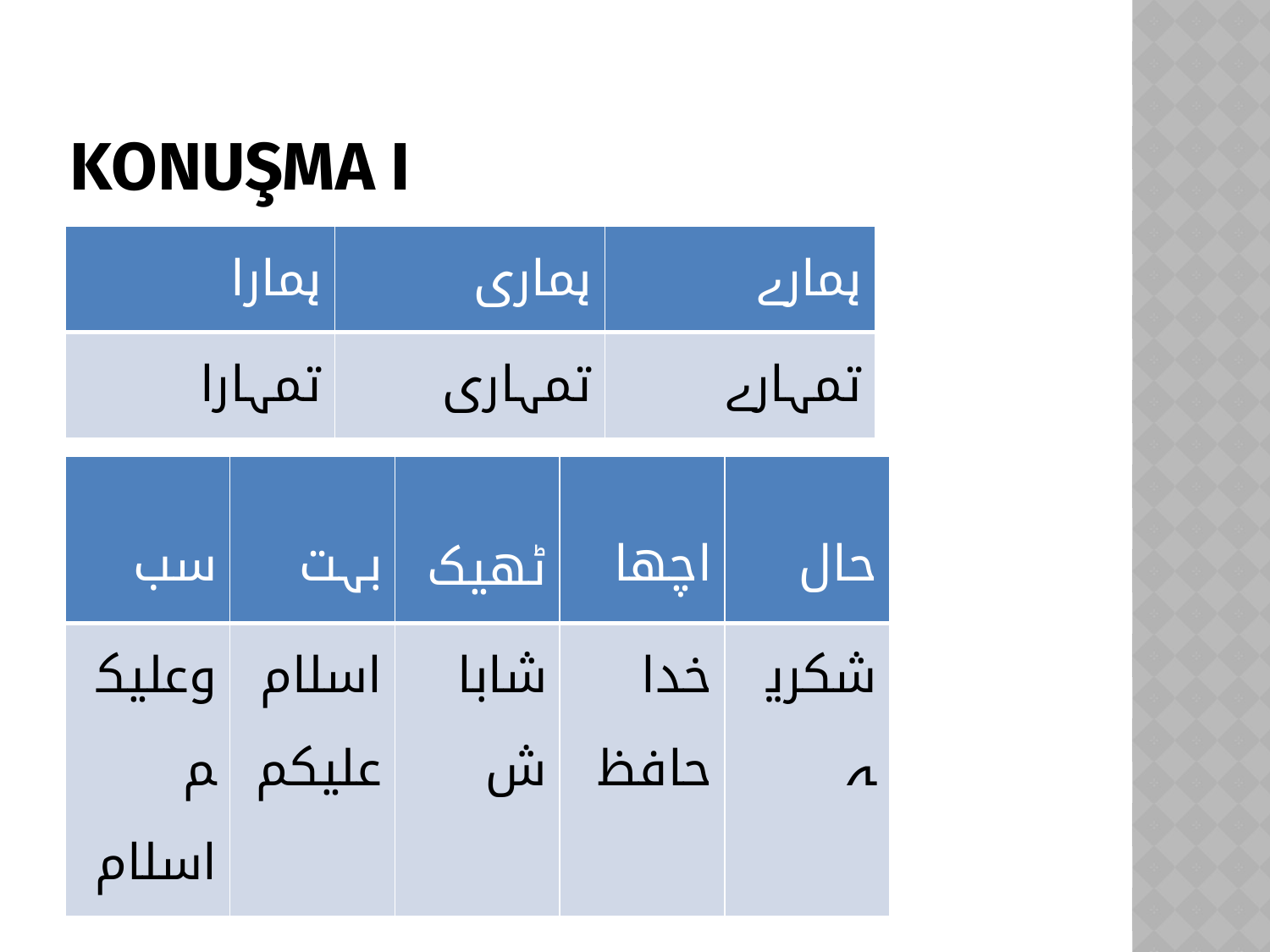

# KONUŞMA I
| ہمارا | ہماری | ہمارے |
| --- | --- | --- |
| تمہارا | تمہاری | تمہارے |
| سب | بہت | ٹھیک | اچھا | حال |
| --- | --- | --- | --- | --- |
| وعلیکم اسلام | اسلام علیکم | شاباش | خدا حافظ | شکریہ |